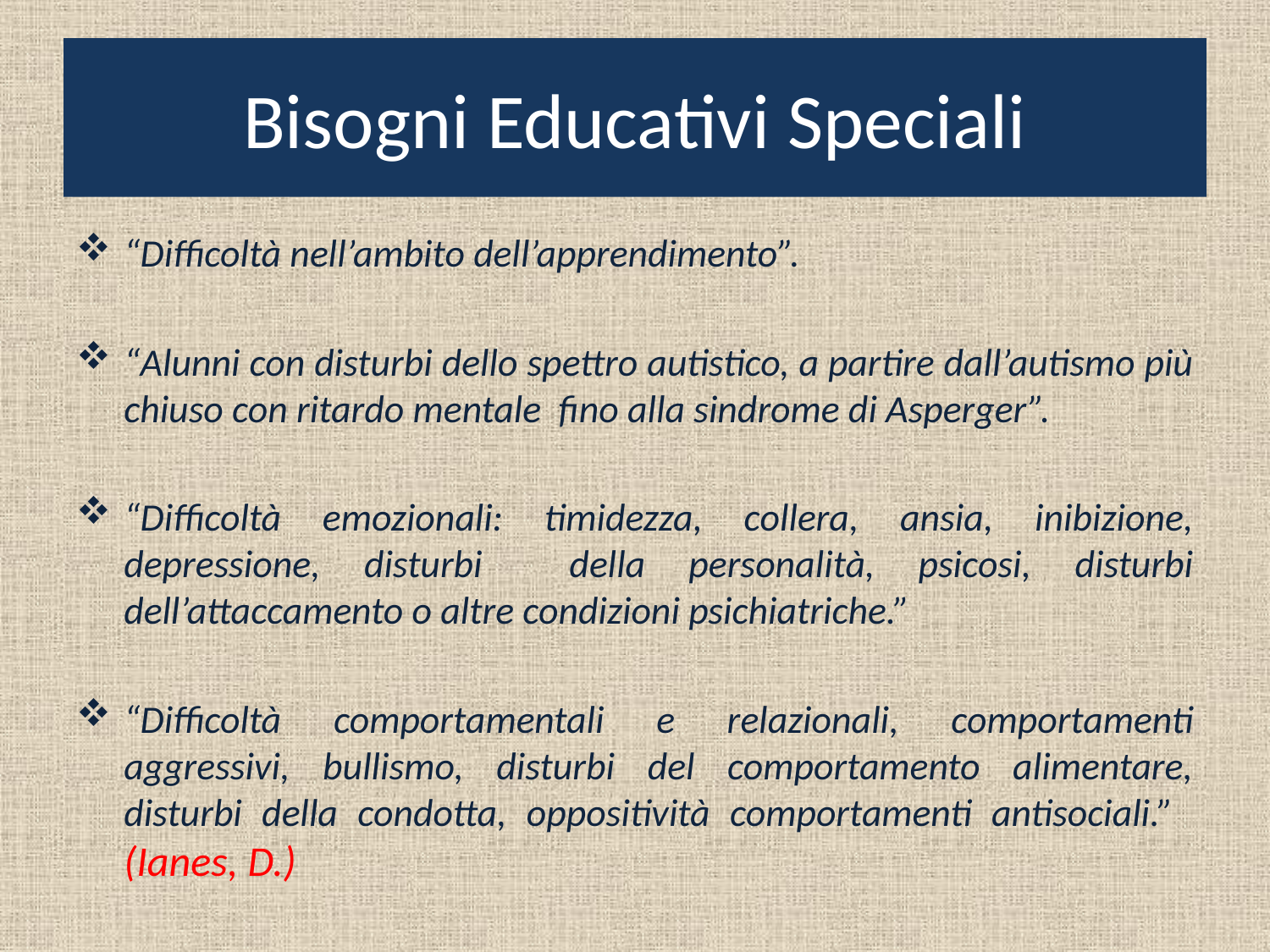

# Bisogni Educativi Speciali
“Difficoltà nell’ambito dell’apprendimento”.

“Alunni con disturbi dello spettro autistico, a partire dall’autismo più chiuso con ritardo mentale  fino alla sindrome di Asperger”.

“Difficoltà emozionali: timidezza, collera, ansia, inibizione, depressione, disturbi  della personalità, psicosi, disturbi dell’attaccamento o altre condizioni psichiatriche.”

“Difficoltà comportamentali e relazionali, comportamenti aggressivi, bullismo, disturbi del comportamento alimentare, disturbi della condotta, oppositività comportamenti antisociali.”  (Ianes, D.)